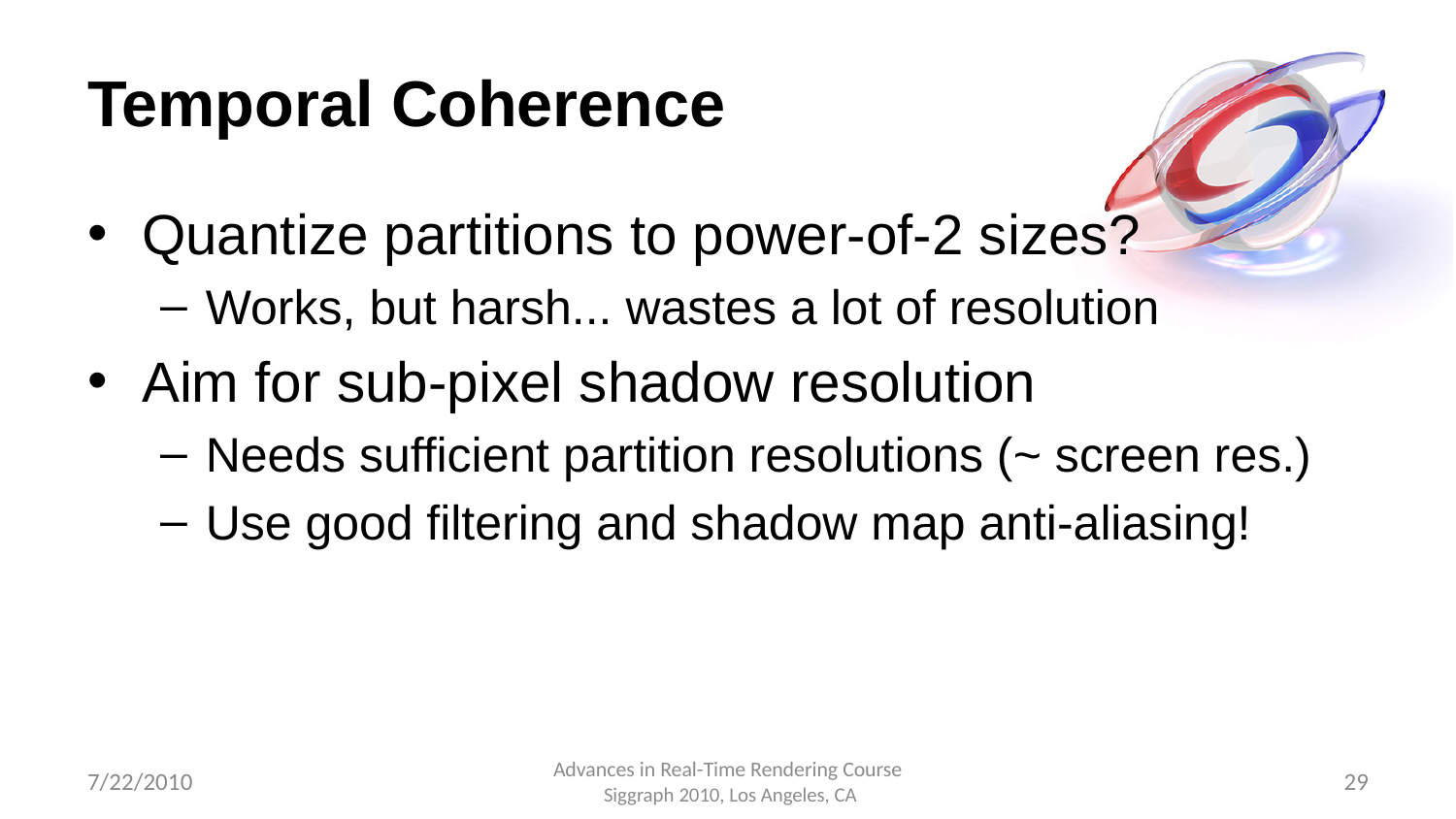

# Temporal Coherence
Quantize partitions to power-of-2 sizes?
Works, but harsh... wastes a lot of resolution
Aim for sub-pixel shadow resolution
Needs sufficient partition resolutions (~ screen res.)
Use good filtering and shadow map anti-aliasing!
7/22/2010
Advances in Real-Time Rendering Course
 Siggraph 2010, Los Angeles, CA
29